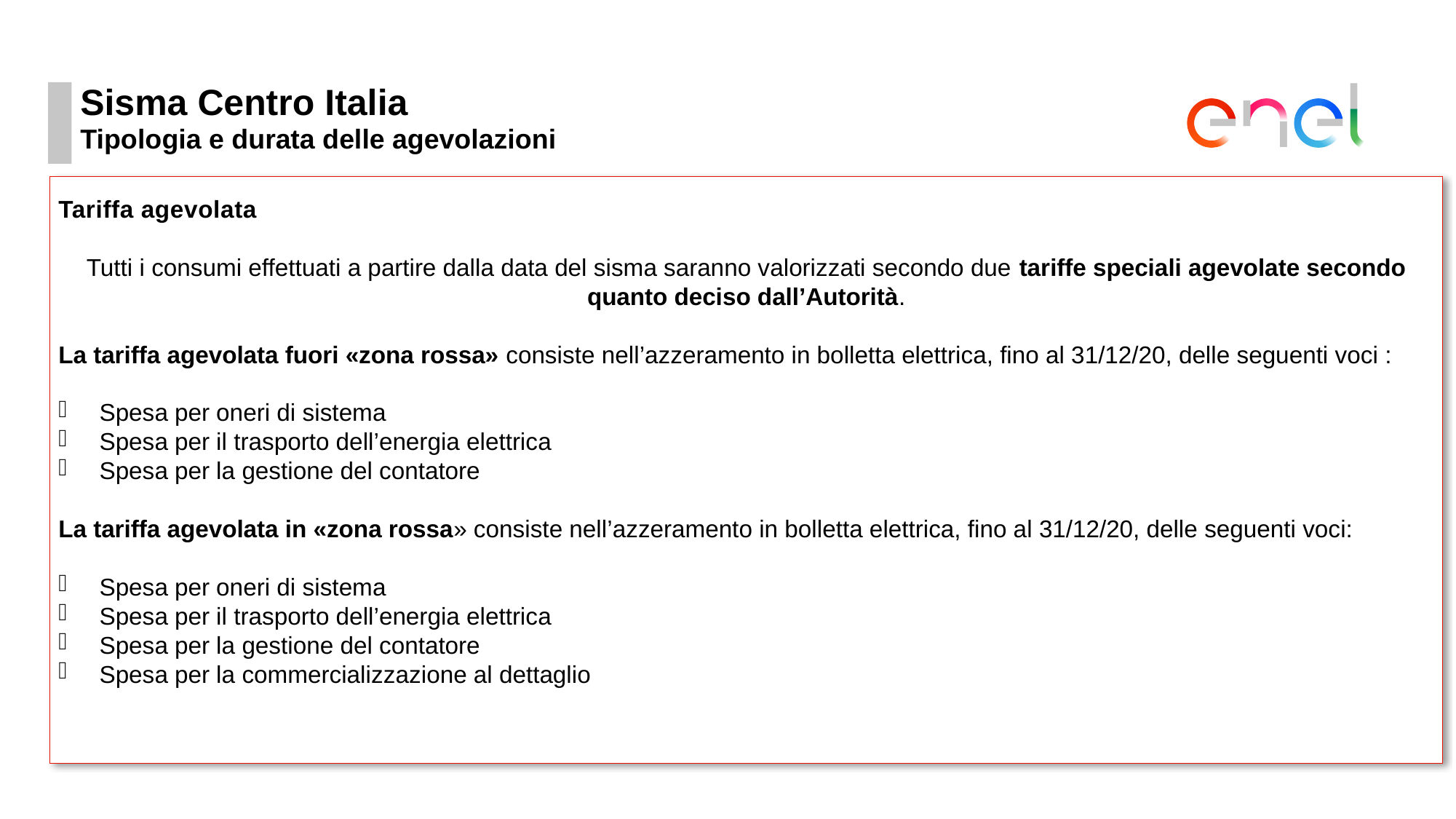

# Sisma Centro Italia
Tipologia e durata delle agevolazioni
Tariffa agevolata

Tutti i consumi effettuati a partire dalla data del sisma saranno valorizzati secondo due tariffe speciali agevolate secondo quanto deciso dall’Autorità.

La tariffa agevolata fuori «zona rossa» consiste nell’azzeramento in bolletta elettrica, fino al 31/12/20, delle seguenti voci :

Spesa per oneri di sistema
Spesa per il trasporto dell’energia elettrica
Spesa per la gestione del contatore

La tariffa agevolata in «zona rossa» consiste nell’azzeramento in bolletta elettrica, fino al 31/12/20, delle seguenti voci:

Spesa per oneri di sistema
Spesa per il trasporto dell’energia elettrica
Spesa per la gestione del contatore
Spesa per la commercializzazione al dettaglio